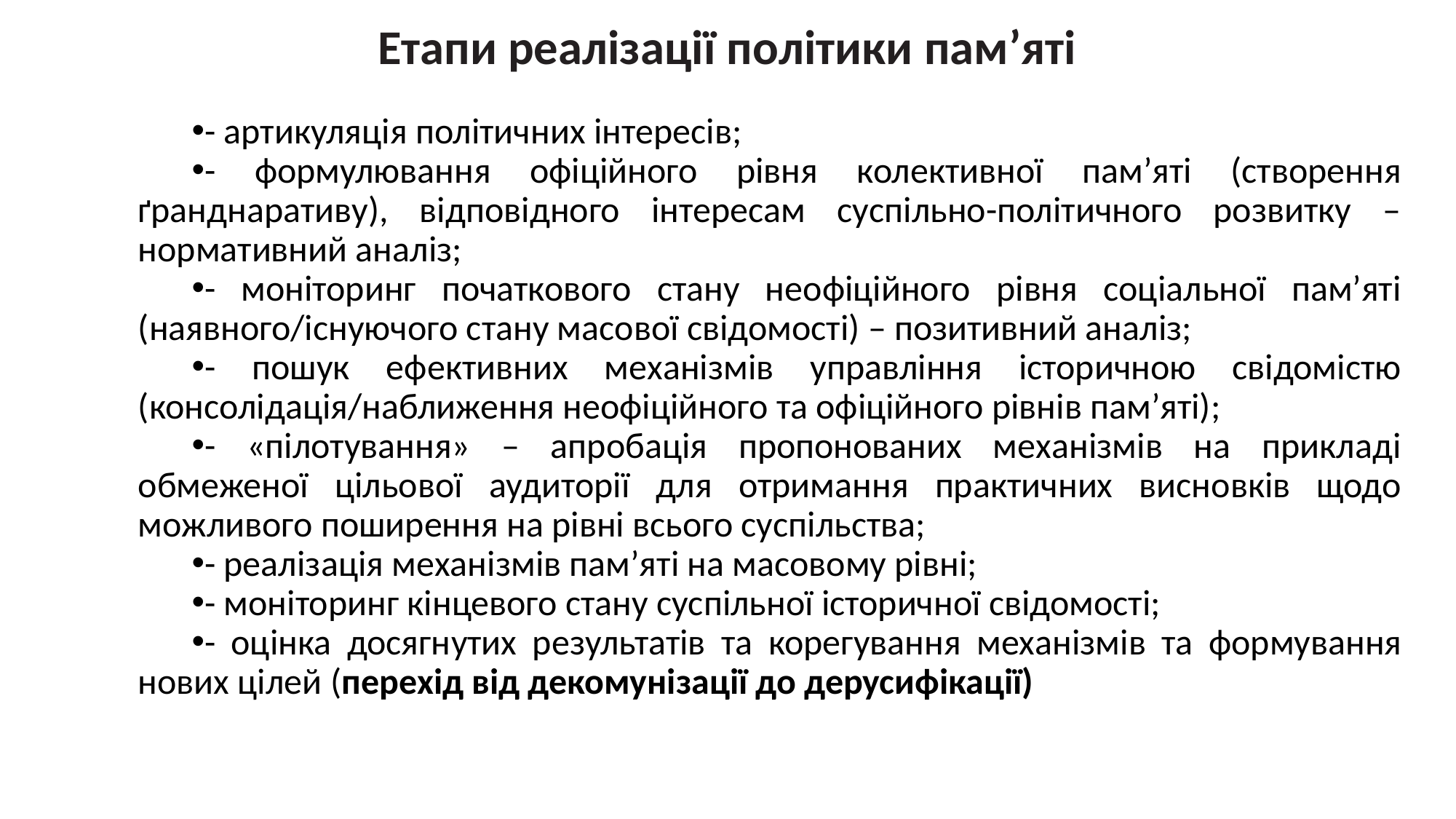

# Етапи реалізації політики пам’яті
- артикуляція політичних інтересів;
- формулювання офіційного рівня колективної пам’яті (створення ґранднаративу), відповідного інтересам суспільно-політичного розвитку – нормативний аналіз;
- моніторинг початкового стану неофіційного рівня соціальної пам’яті (наявного/існуючого стану масової свідомості) – позитивний аналіз;
- пошук ефективних механізмів управління історичною свідомістю (консолідація/наближення неофіційного та офіційного рівнів пам’яті);
- «пілотування» – апробація пропонованих механізмів на прикладі обмеженої цільової аудиторії для отримання практичних висновків щодо можливого поширення на рівні всього суспільства;
- реалізація механізмів пам’яті на масовому рівні;
- моніторинг кінцевого стану суспільної історичної свідомості;
- оцінка досягнутих результатів та корегування механізмів та формування нових цілей (перехід від декомунізації до дерусифікації)